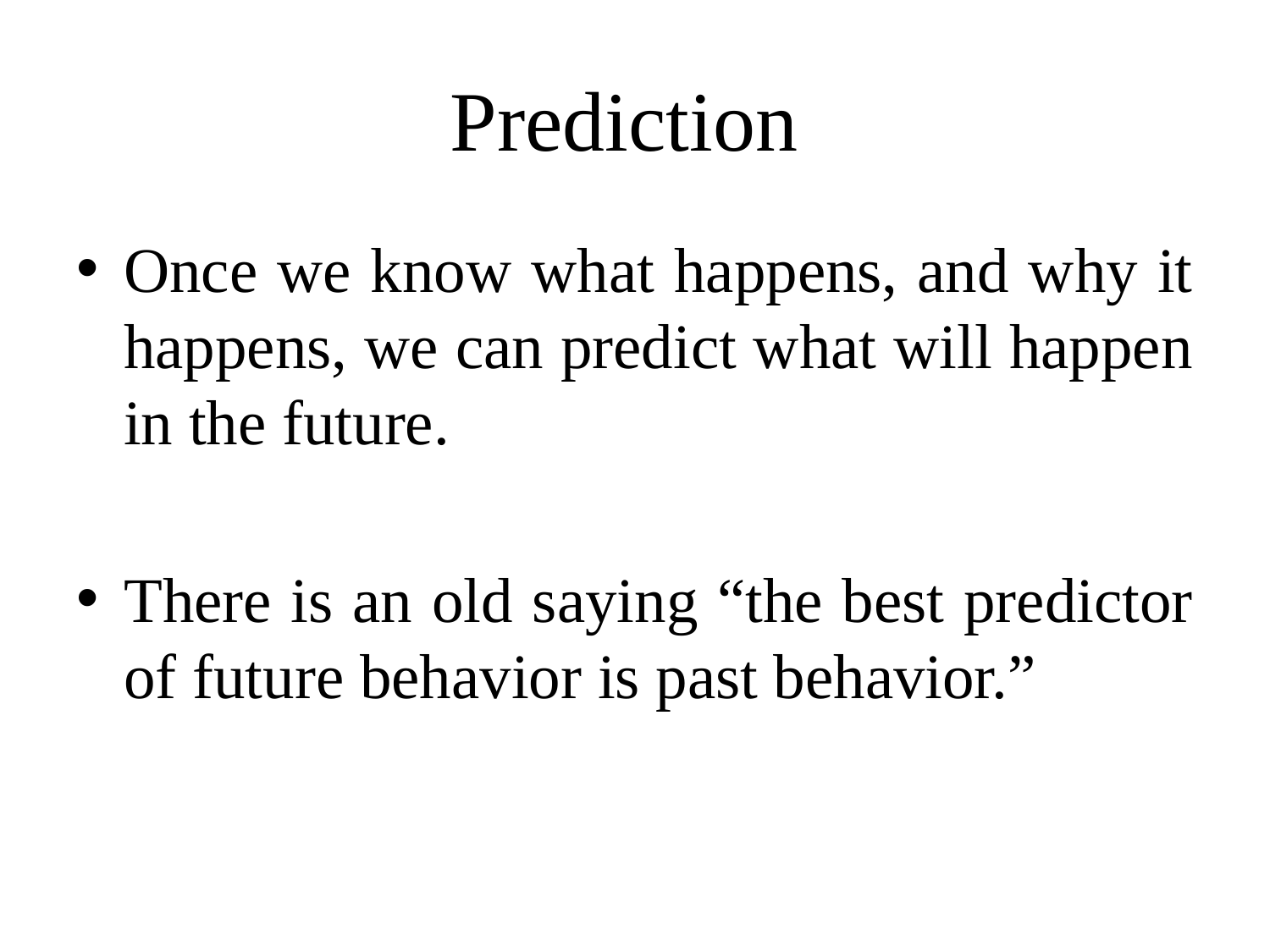

# Prediction
Once we know what happens, and why it happens, we can predict what will happen in the future.

There is an old saying “the best predictor of future behavior is past behavior.”